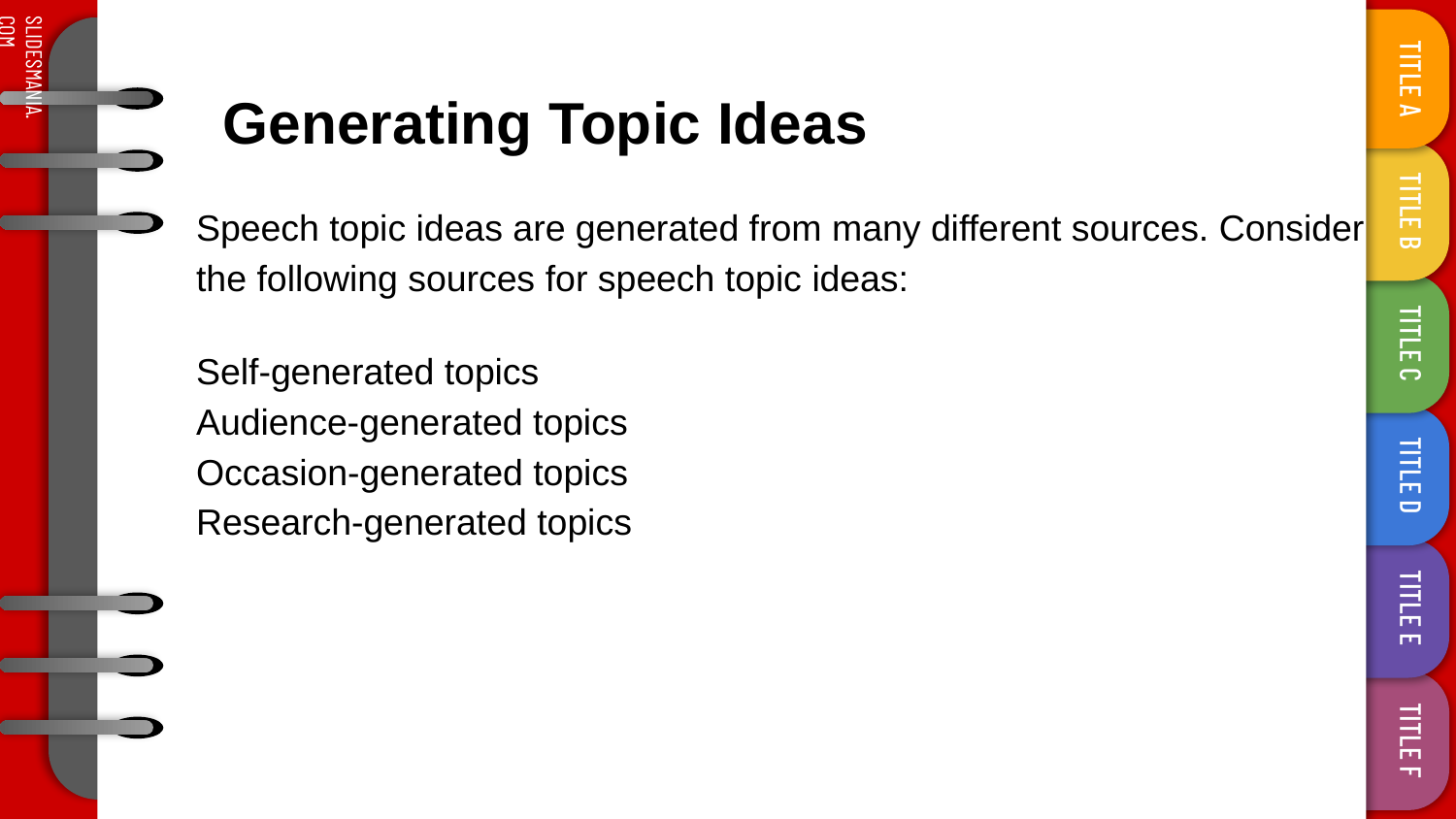

# Generating Topic Ideas
Speech topic ideas are generated from many different sources. Consider the following sources for speech topic ideas:
Self-generated topics
Audience-generated topics
Occasion-generated topics
Research-generated topics